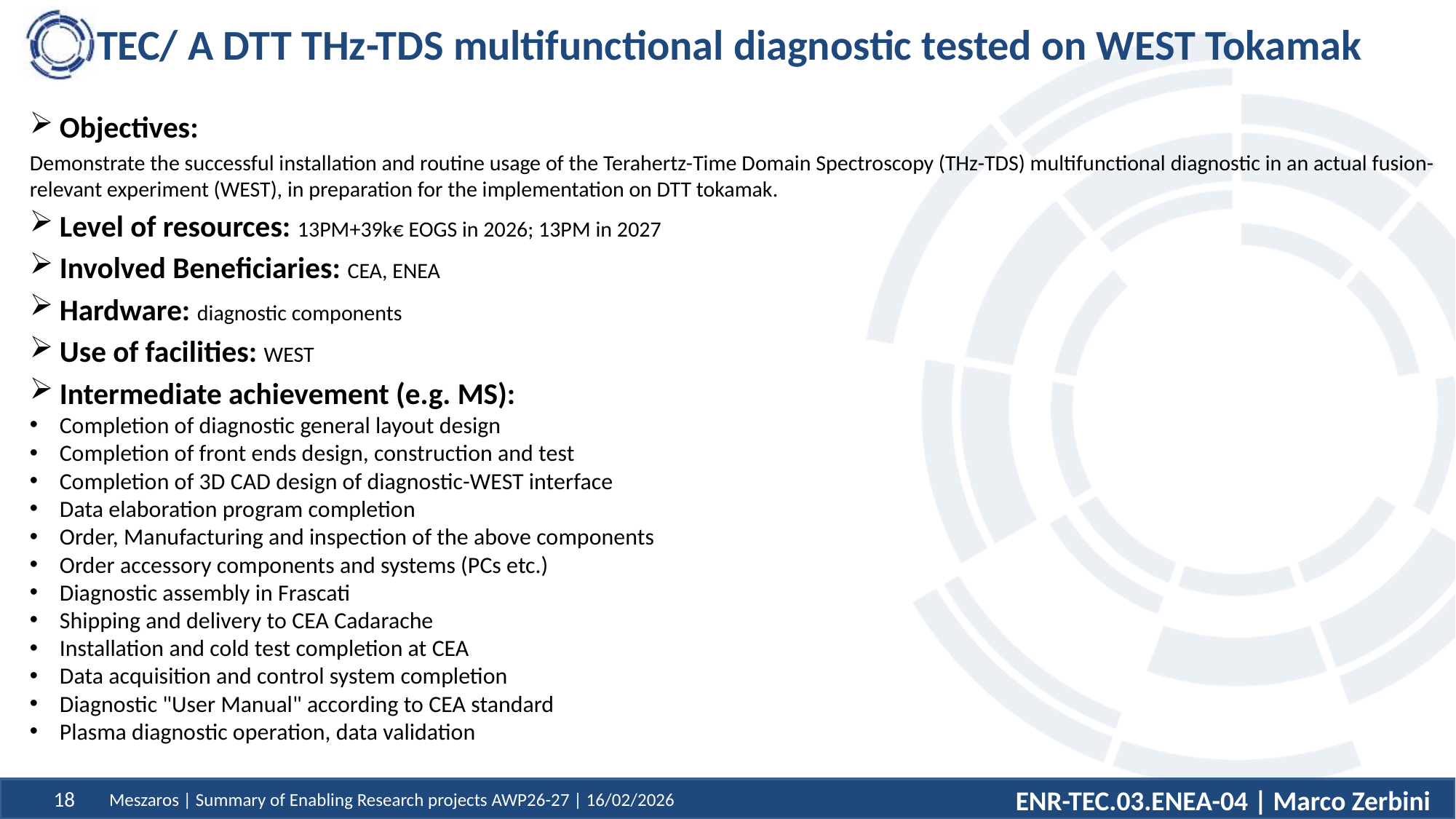

# TEC/ A DTT THz-TDS multifunctional diagnostic tested on WEST Tokamak
Objectives:
Demonstrate the successful installation and routine usage of the Terahertz-Time Domain Spectroscopy (THz-TDS) multifunctional diagnostic in an actual fusion-relevant experiment (WEST), in preparation for the implementation on DTT tokamak.
Level of resources: 13PM+39k€ EOGS in 2026; 13PM in 2027
Involved Beneficiaries: CEA, ENEA
Hardware: diagnostic components
Use of facilities: WEST
Intermediate achievement (e.g. MS):
Completion of diagnostic general layout design
Completion of front ends design, construction and test
Completion of 3D CAD design of diagnostic-WEST interface
Data elaboration program completion
Order, Manufacturing and inspection of the above components
Order accessory components and systems (PCs etc.)
Diagnostic assembly in Frascati
Shipping and delivery to CEA Cadarache
Installation and cold test completion at CEA
Data acquisition and control system completion
Diagnostic "User Manual" according to CEA standard
Plasma diagnostic operation, data validation
ENR-TEC.03.ENEA-04 | Marco Zerbini
Meszaros | Summary of Enabling Research projects AWP26-27 | 16/02/2026
18